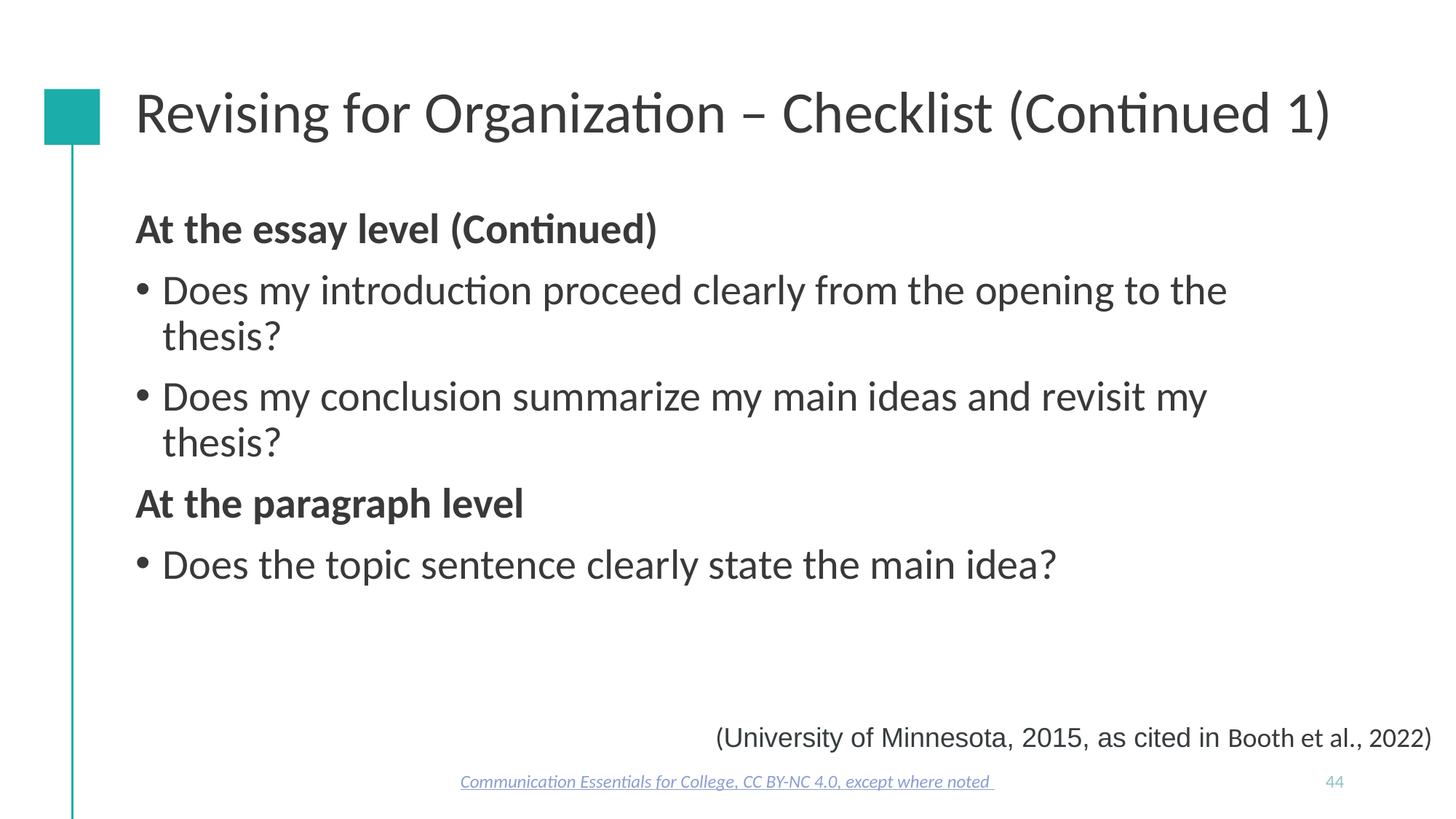

# Revising for Organization – Checklist (Continued 1)
At the essay level (Continued)
Does my introduction proceed clearly from the opening to the thesis?
Does my conclusion summarize my main ideas and revisit my thesis?
At the paragraph level
Does the topic sentence clearly state the main idea?

(University of Minnesota, 2015, as cited in Booth et al., 2022)​
Communication Essentials for College, CC BY-NC 4.0, except where noted
44